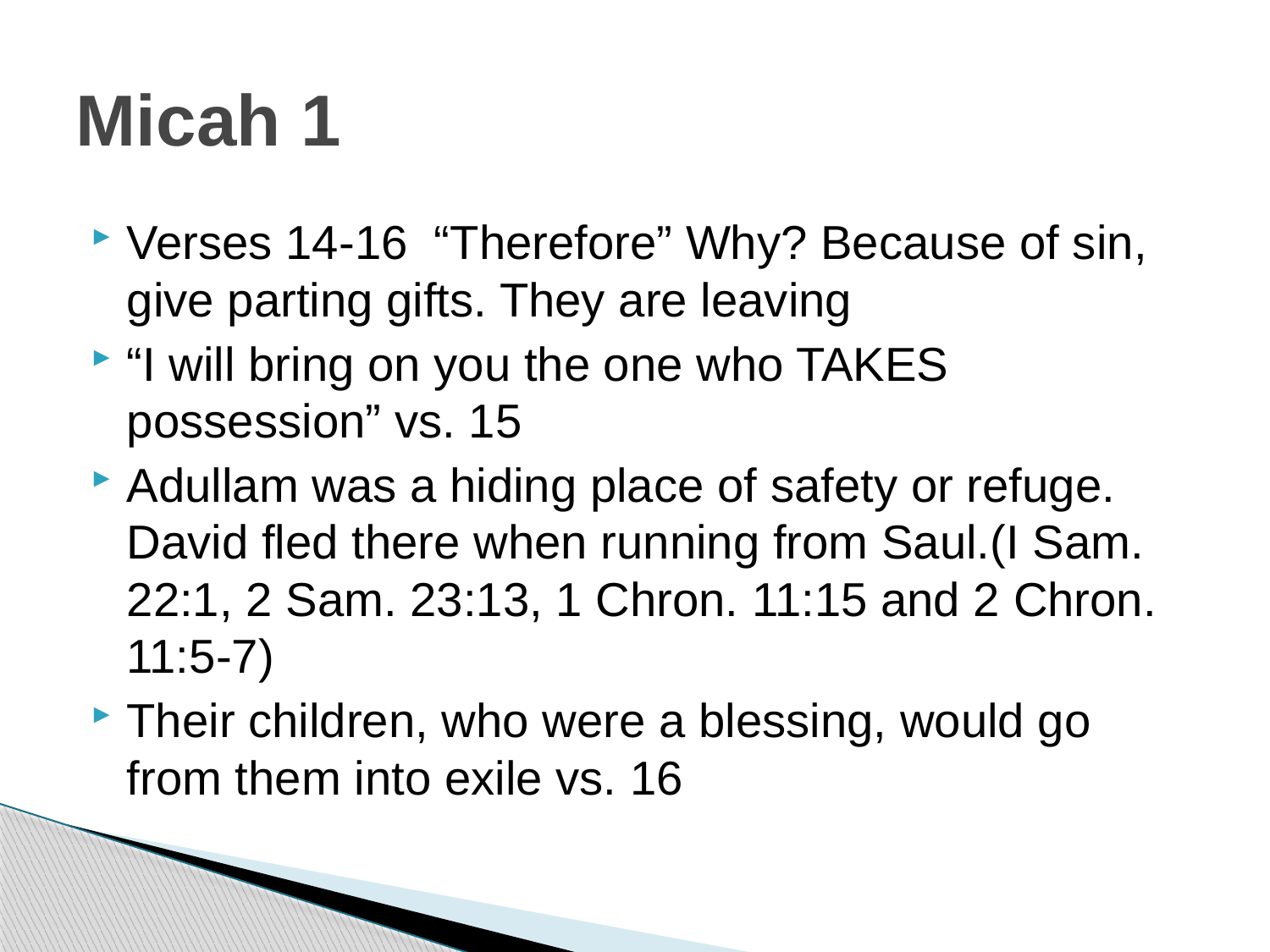

# Micah 1
Verses 14-16  “Therefore” Why? Because of sin, give parting gifts. They are leaving
“I will bring on you the one who TAKES possession” vs. 15
Adullam was a hiding place of safety or refuge. David fled there when running from Saul.(I Sam. 22:1, 2 Sam. 23:13, 1 Chron. 11:15 and 2 Chron. 11:5-7)
Their children, who were a blessing, would go from them into exile vs. 16